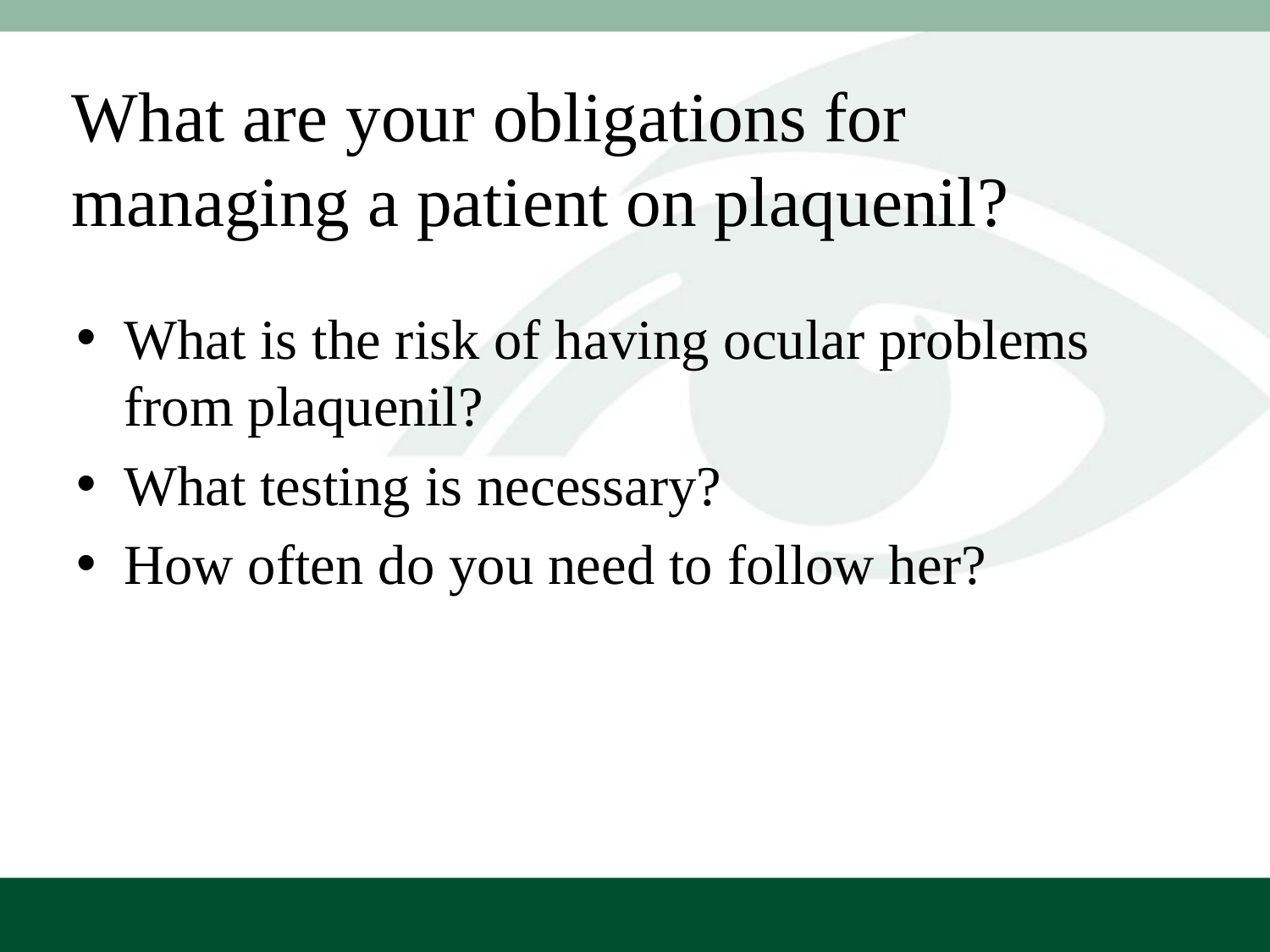

# What are your obligations for managing a patient on plaquenil?
What is the risk of having ocular problems from plaquenil?
What testing is necessary?
How often do you need to follow her?